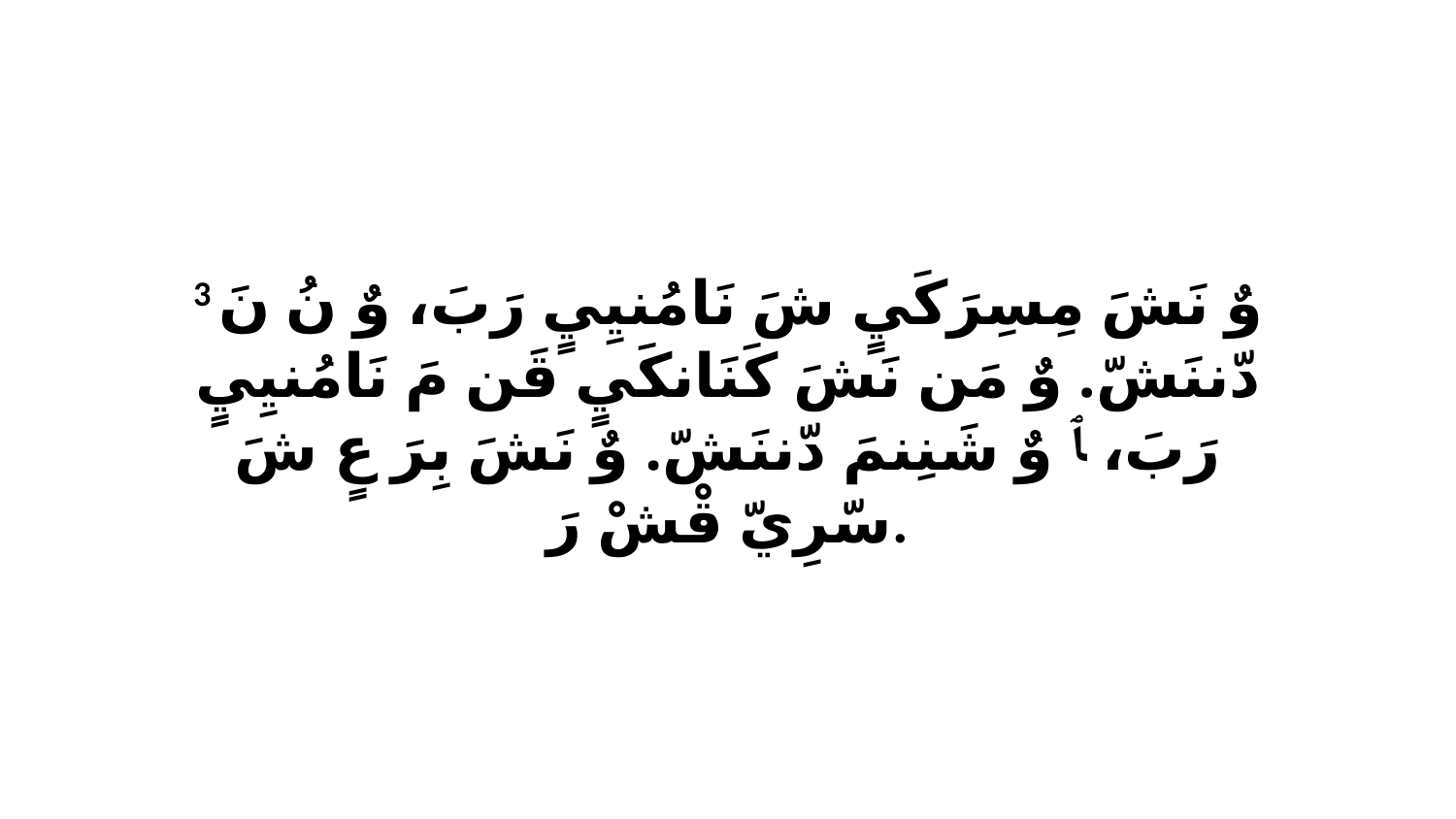

3 وٌ نَشَ مِسِرَكَيٍ شَ نَامُنيِيٍ رَبَ، وٌ نُ نَ دّننَشّ. وٌ مَن نَشَ كَنَانكَيٍ قَن مَ نَامُنيِيٍ رَبَ، ﭑ وٌ شَنِنمَ دّننَشّ. وٌ نَشَ بِرَ عٍ شَ سّرِيّ قْشْ رَ.